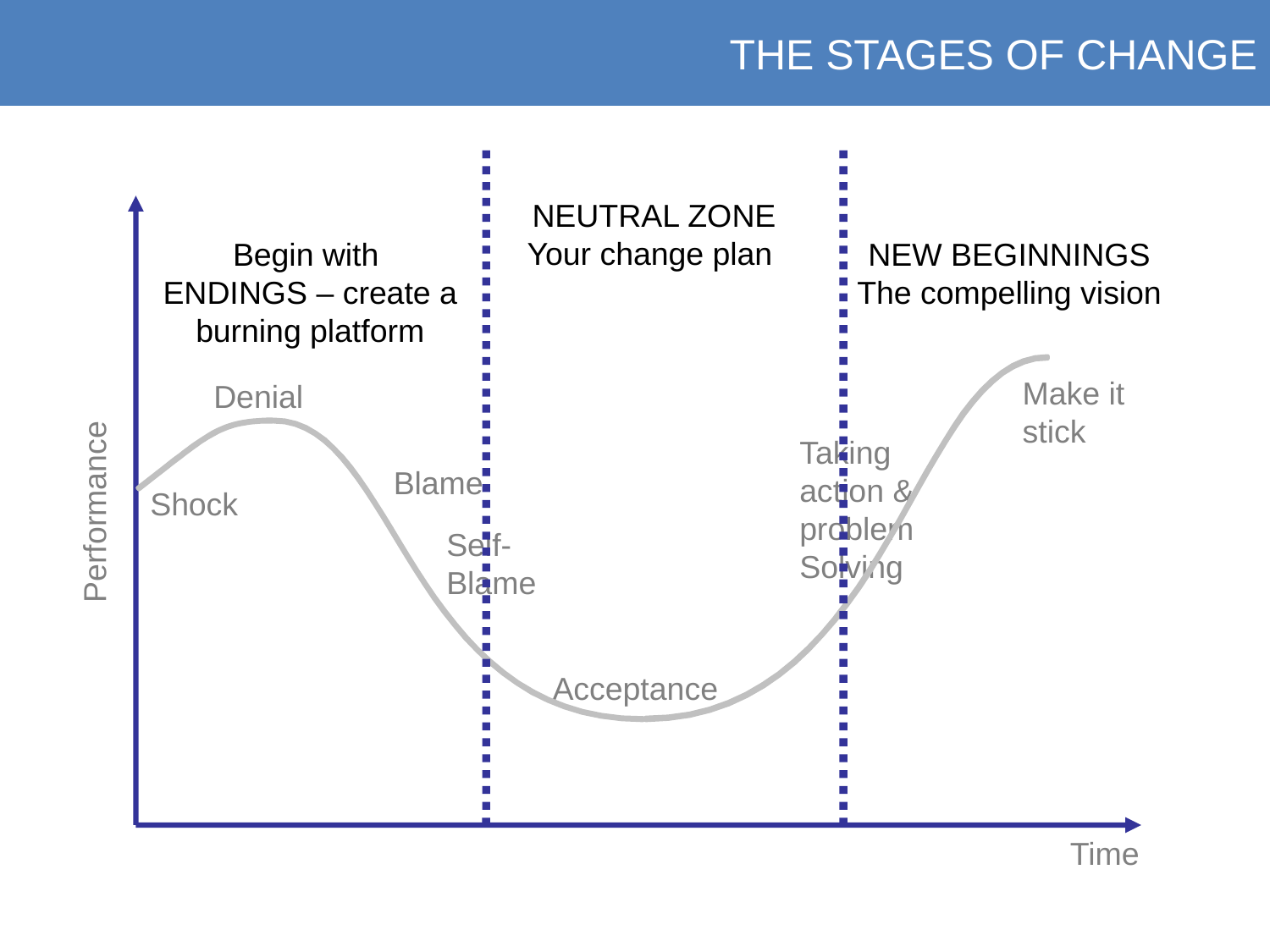

THE STAGES OF CHANGE

NEUTRAL ZONE
Your change plan

Performance

Time
Begin with
ENDINGS – create a
burning platform
 NEW BEGINNINGS
The compelling vision
Make it stick
Denial
Taking action & problem Solving
Blame
Shock
Self-Blame
Acceptance